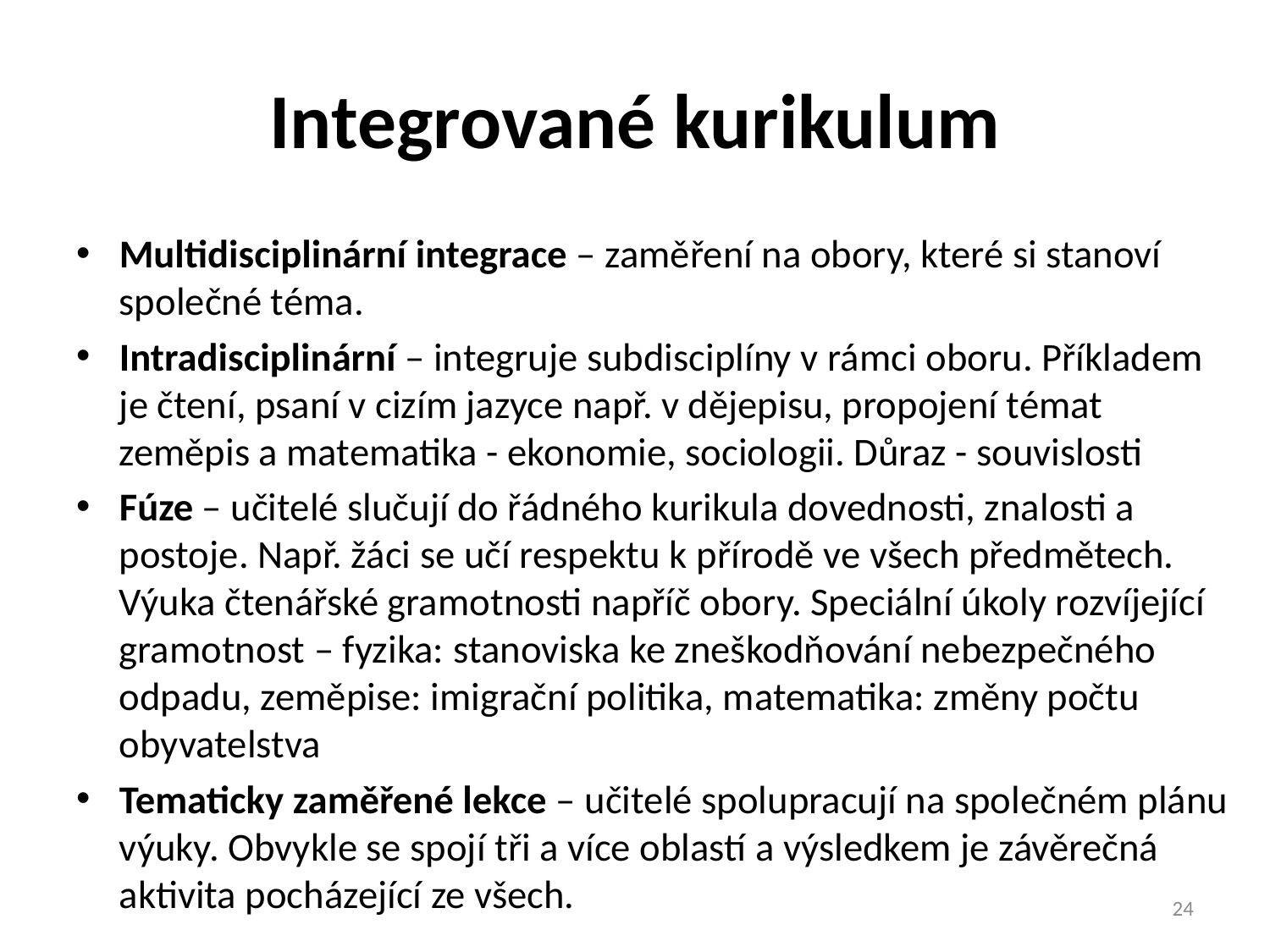

# Integrované kurikulum
Multidisciplinární integrace – zaměření na obory, které si stanoví společné téma.
Intradisciplinární – integruje subdisciplíny v rámci oboru. Příkladem je čtení, psaní v cizím jazyce např. v dějepisu, propojení témat zeměpis a matematika - ekonomie, sociologii. Důraz - souvislosti
Fúze – učitelé slučují do řádného kurikula dovednosti, znalosti a postoje. Např. žáci se učí respektu k přírodě ve všech předmětech. Výuka čtenářské gramotnosti napříč obory. Speciální úkoly rozvíjející gramotnost – fyzika: stanoviska ke zneškodňování nebezpečného odpadu, zeměpise: imigrační politika, matematika: změny počtu obyvatelstva
Tematicky zaměřené lekce – učitelé spolupracují na společném plánu výuky. Obvykle se spojí tři a více oblastí a výsledkem je závěrečná aktivita pocházející ze všech.

24